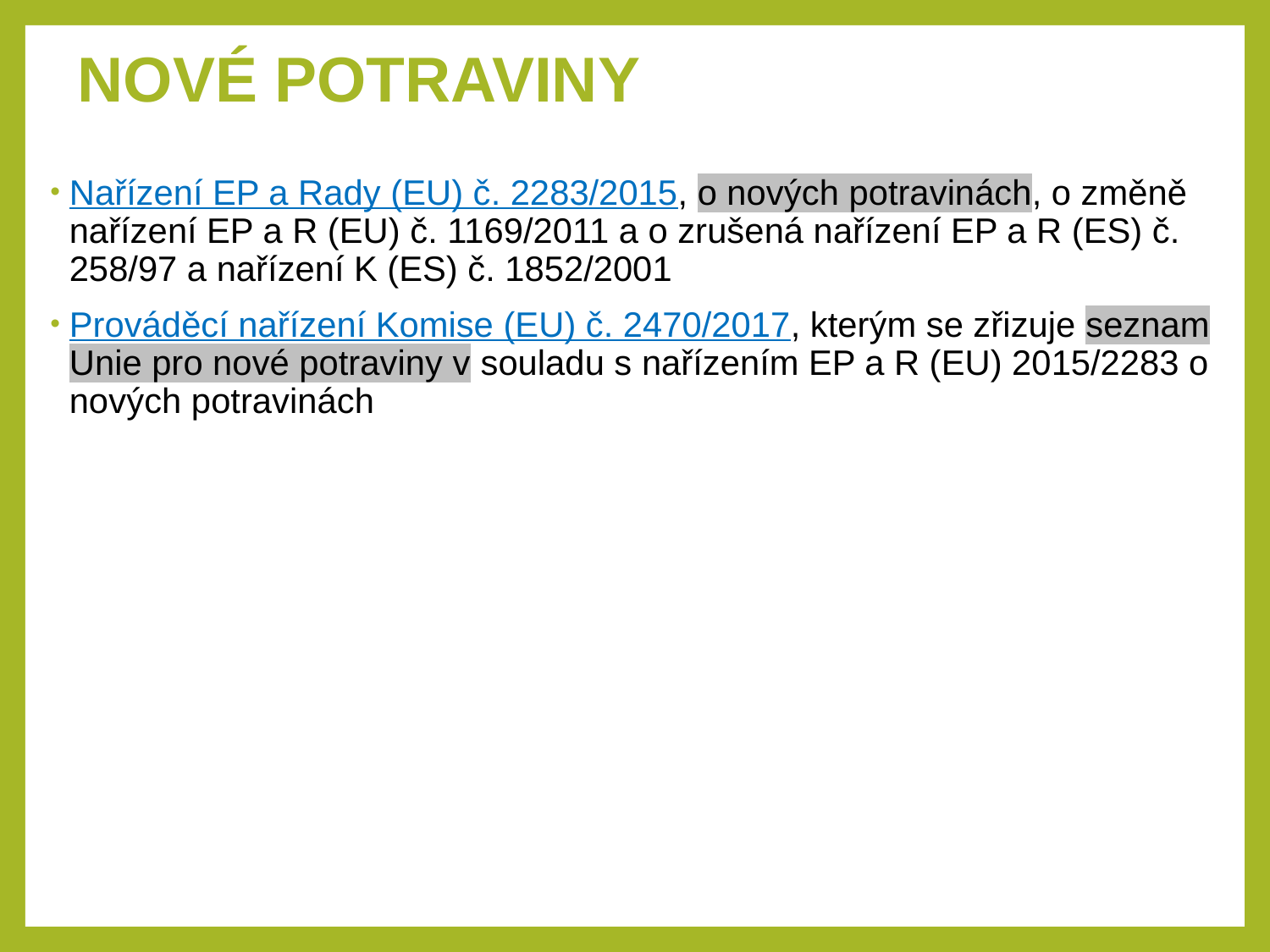

# NOVÉ POTRAVINY
Nařízení EP a Rady (EU) č. 2283/2015, o nových potravinách, o změně nařízení EP a R (EU) č. 1169/2011 a o zrušená nařízení EP a R (ES) č. 258/97 a nařízení K (ES) č. 1852/2001
Prováděcí nařízení Komise (EU) č. 2470/2017, kterým se zřizuje seznam Unie pro nové potraviny v souladu s nařízením EP a R (EU) 2015/2283 o nových potravinách